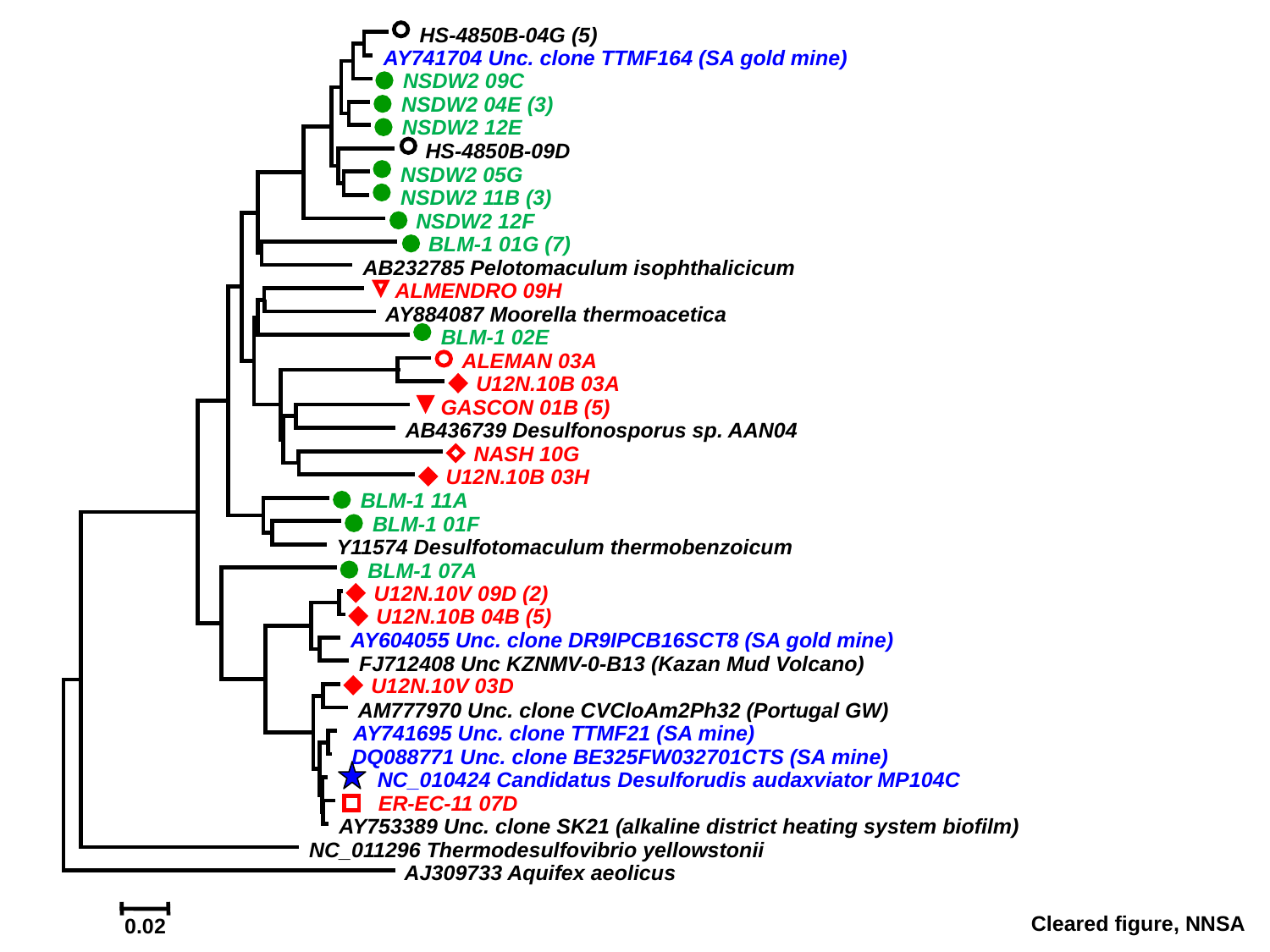

HS-4850B-04G (5)
 AY741704 Unc. clone TTMF164 (SA gold mine)
 NSDW2 09C
 NSDW2 04E (3)
 NSDW2 12E
 HS-4850B-09D
 NSDW2 05G
 NSDW2 11B (3)
 NSDW2 12F
 BLM-1 01G (7)
 AB232785 Pelotomaculum isophthalicicum
 ALMENDRO 09H
 AY884087 Moorella thermoacetica
 BLM-1 02E
 ALEMAN 03A
 U12N.10B 03A
 GASCON 01B (5)
 AB436739 Desulfonosporus sp. AAN04
 NASH 10G
 U12N.10B 03H
 BLM-1 11A
 BLM-1 01F
 Y11574 Desulfotomaculum thermobenzoicum
 BLM-1 07A
 U12N.10V 09D (2)
 U12N.10B 04B (5)
 AY604055 Unc. clone DR9IPCB16SCT8 (SA gold mine)
 FJ712408 Unc KZNMV-0-B13 (Kazan Mud Volcano)
 U12N.10V 03D
 AM777970 Unc. clone CVCloAm2Ph32 (Portugal GW)
 AY741695 Unc. clone TTMF21 (SA mine)
 DQ088771 Unc. clone BE325FW032701CTS (SA mine)
 NC_010424 Candidatus Desulforudis audaxviator MP104C
 ER-EC-11 07D
 AY753389 Unc. clone SK21 (alkaline district heating system biofilm)
 NC_011296 Thermodesulfovibrio yellowstonii
 AJ309733 Aquifex aeolicus

0.02

Cleared figure, NNSA